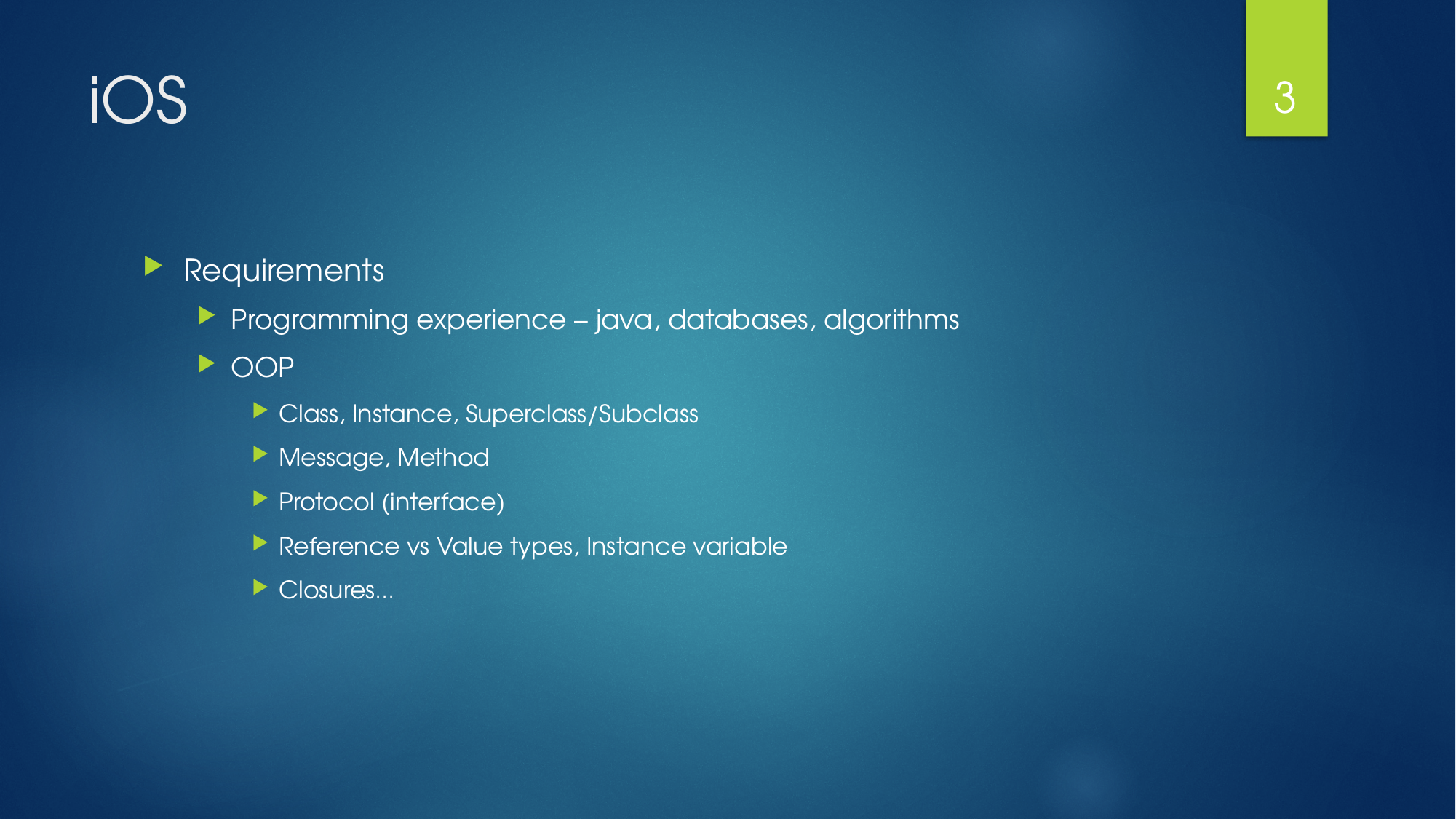

3
# iOS
Requirements
Programming experience – java, databases, algorithms
OOP
Class, Instance, Superclass/Subclass
Message, Method
Protocol (interface)
Reference vs Value types, Instance variable
Closures...